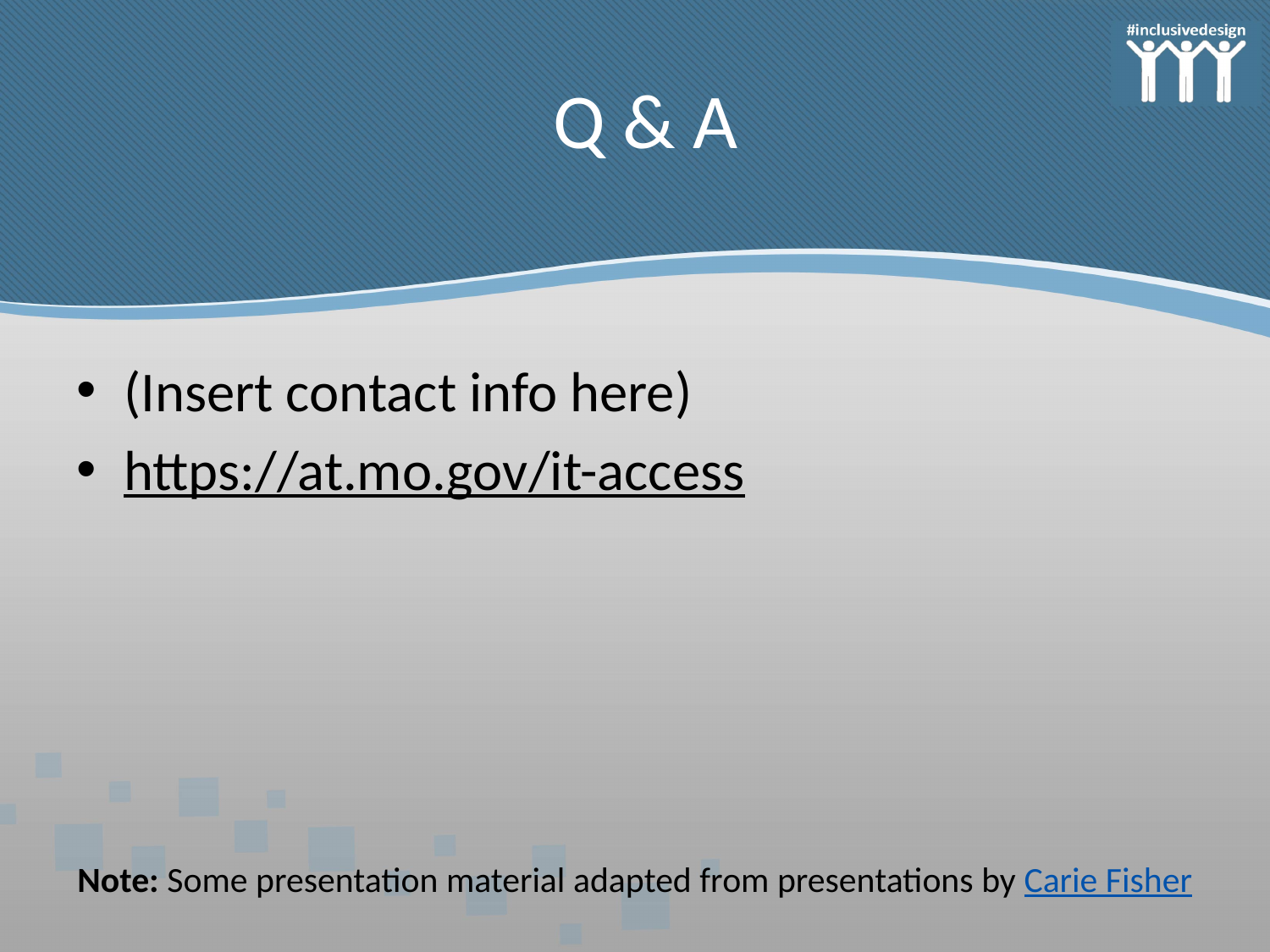

# Q & A
(Insert contact info here)
https://at.mo.gov/it-access

Note: Some presentation material adapted from presentations by Carie Fisher